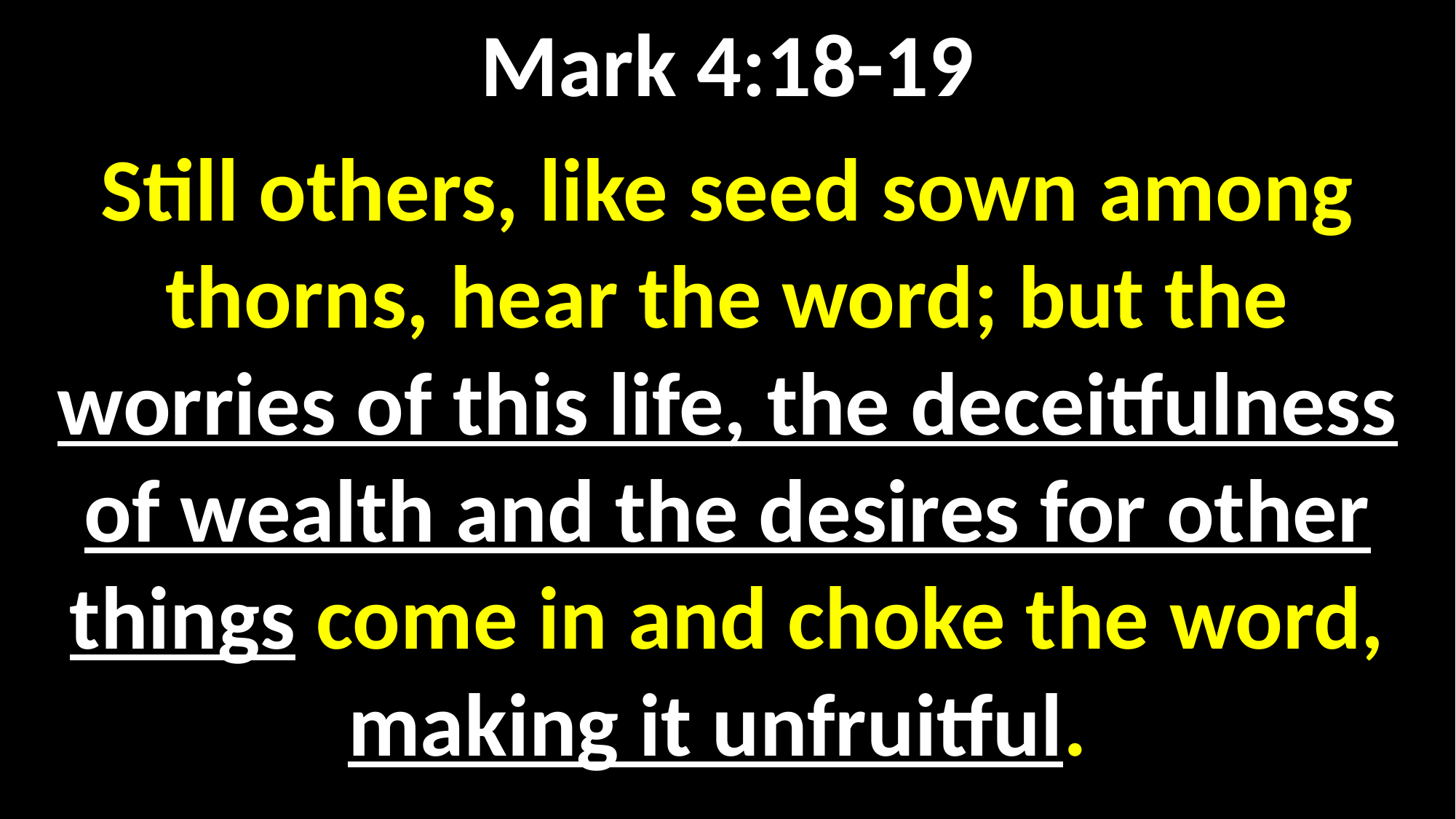

Mark 4:18-19
Still others, like seed sown among thorns, hear the word; but the worries of this life, the deceitfulness of wealth and the desires for other things come in and choke the word, making it unfruitful.